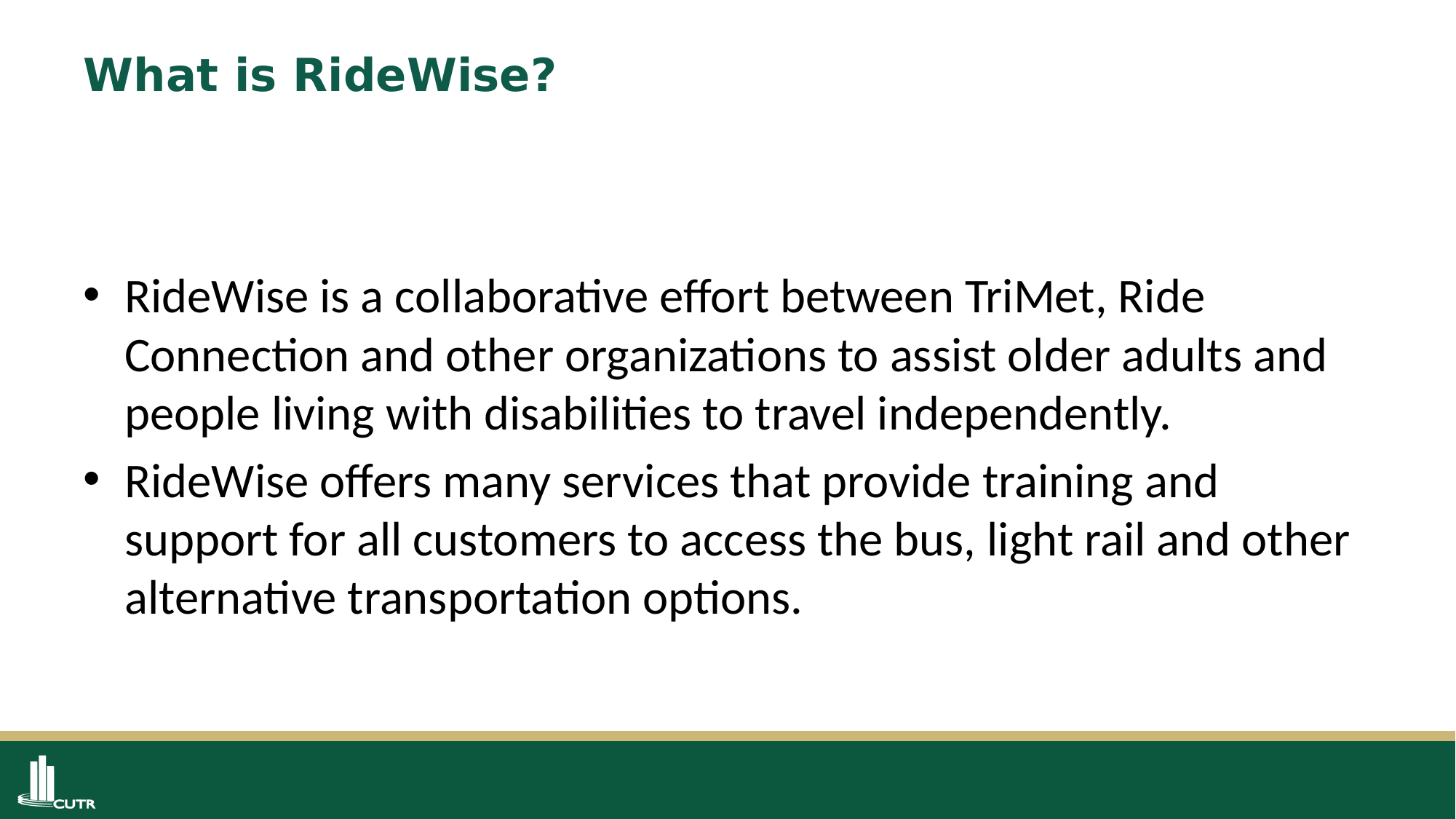

# What is RideWise?

RideWise is a collaborative effort between TriMet, Ride Connection and other organizations to assist older adults and people living with disabilities to travel independently.
RideWise offers many services that provide training and support for all customers to access the bus, light rail and other alternative transportation options.